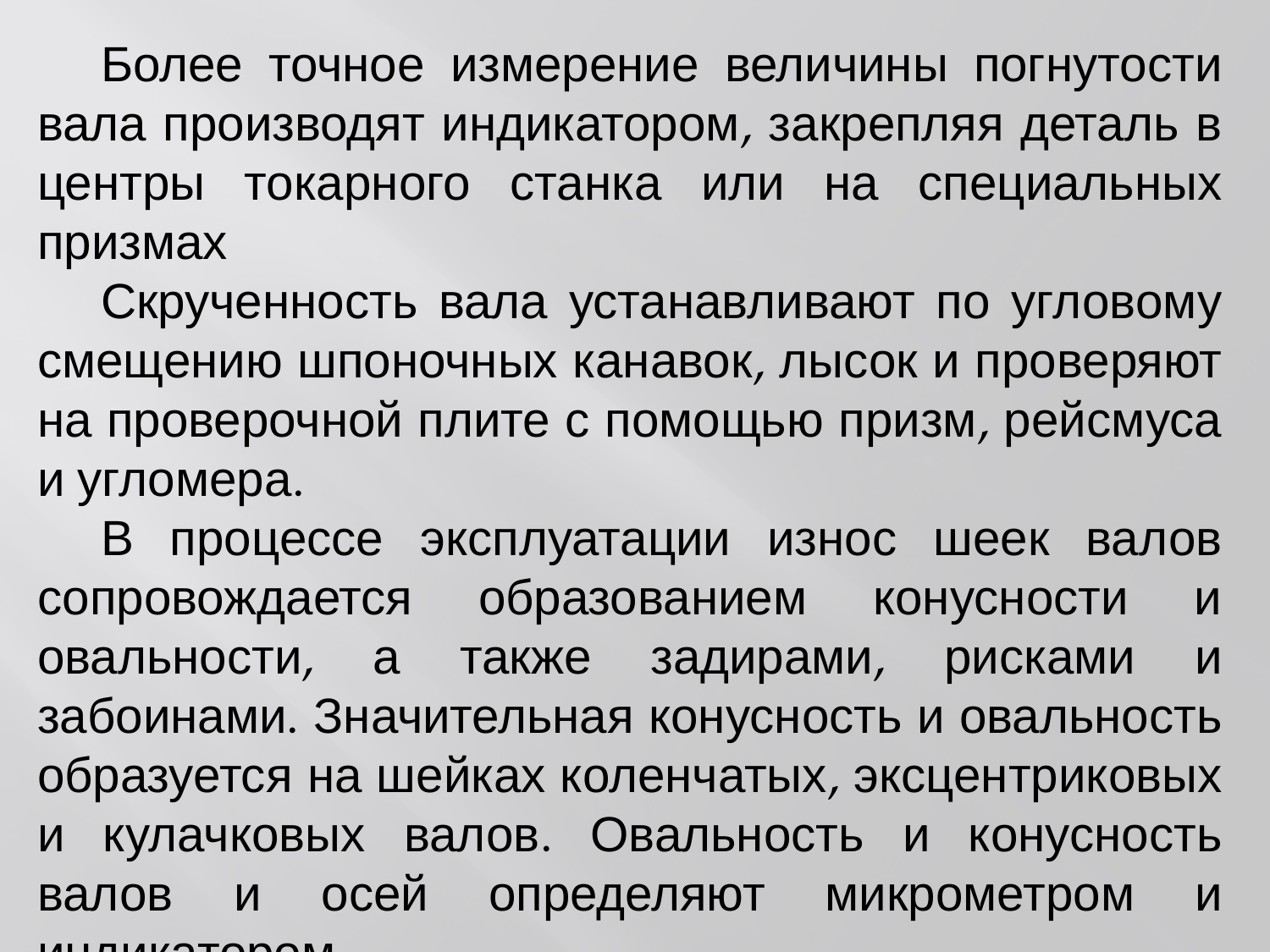

Более точное измерение величины погнутости вала производят индикатором, закрепляя деталь в центры токарного станка или на специальных призмах
Скрученность вала устанавливают по угловому смещению шпоночных канавок, лысок и проверяют на проверочной плите с помощью призм, рейсмуса и угломера.
В процессе эксплуатации износ шеек валов сопровождается образованием конусности и овальности, а также задирами, рисками и забоинами. Значительная конусность и овальность образуется на шейках коленчатых, эксцентриковых и кулачковых валов. Овальность и конусность валов и осей определяют микрометром и индикатором.